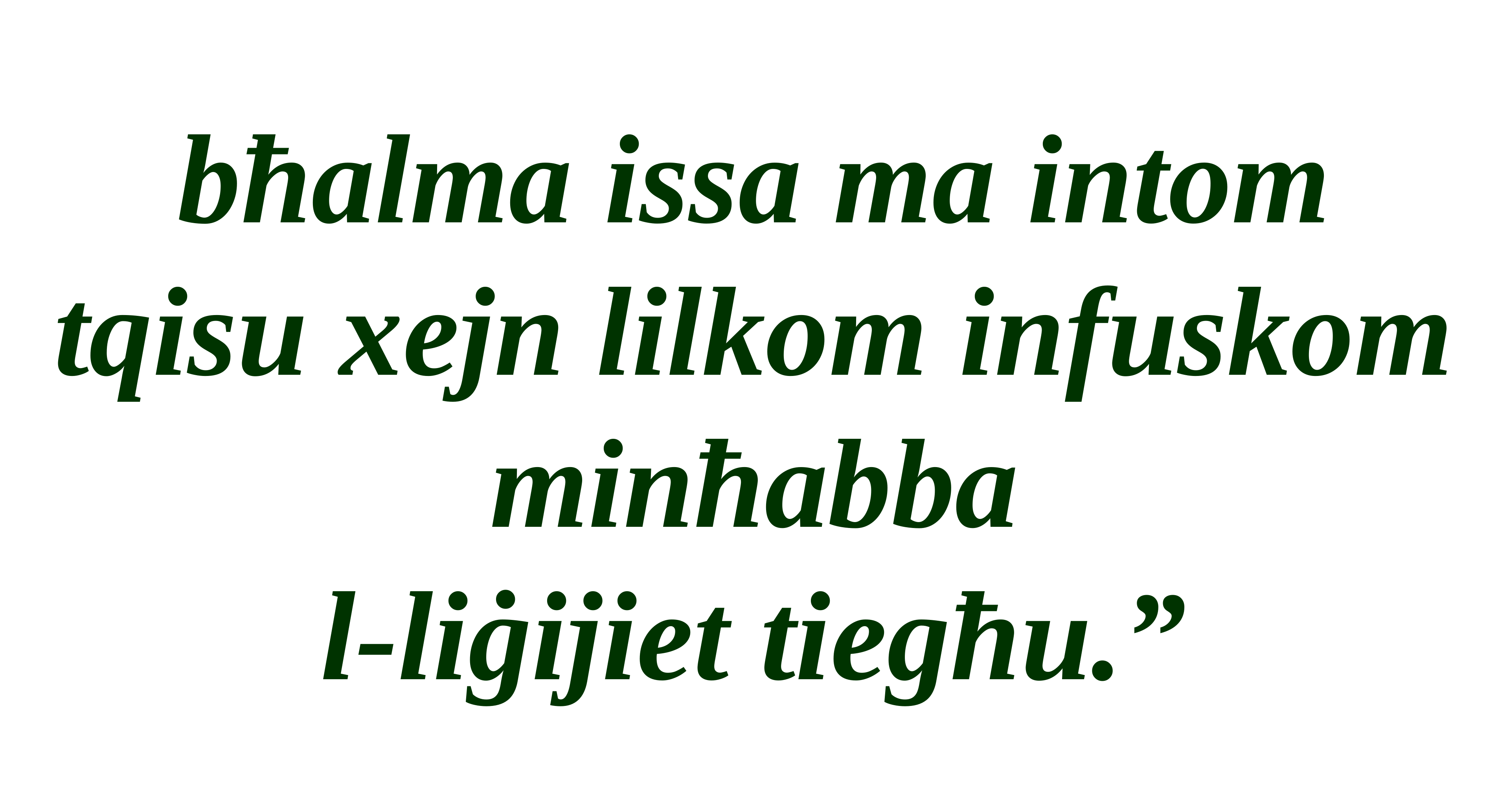

bħalma issa ma intom tqisu xejn lilkom infuskom minħabba
l-liġijiet tiegħu.”